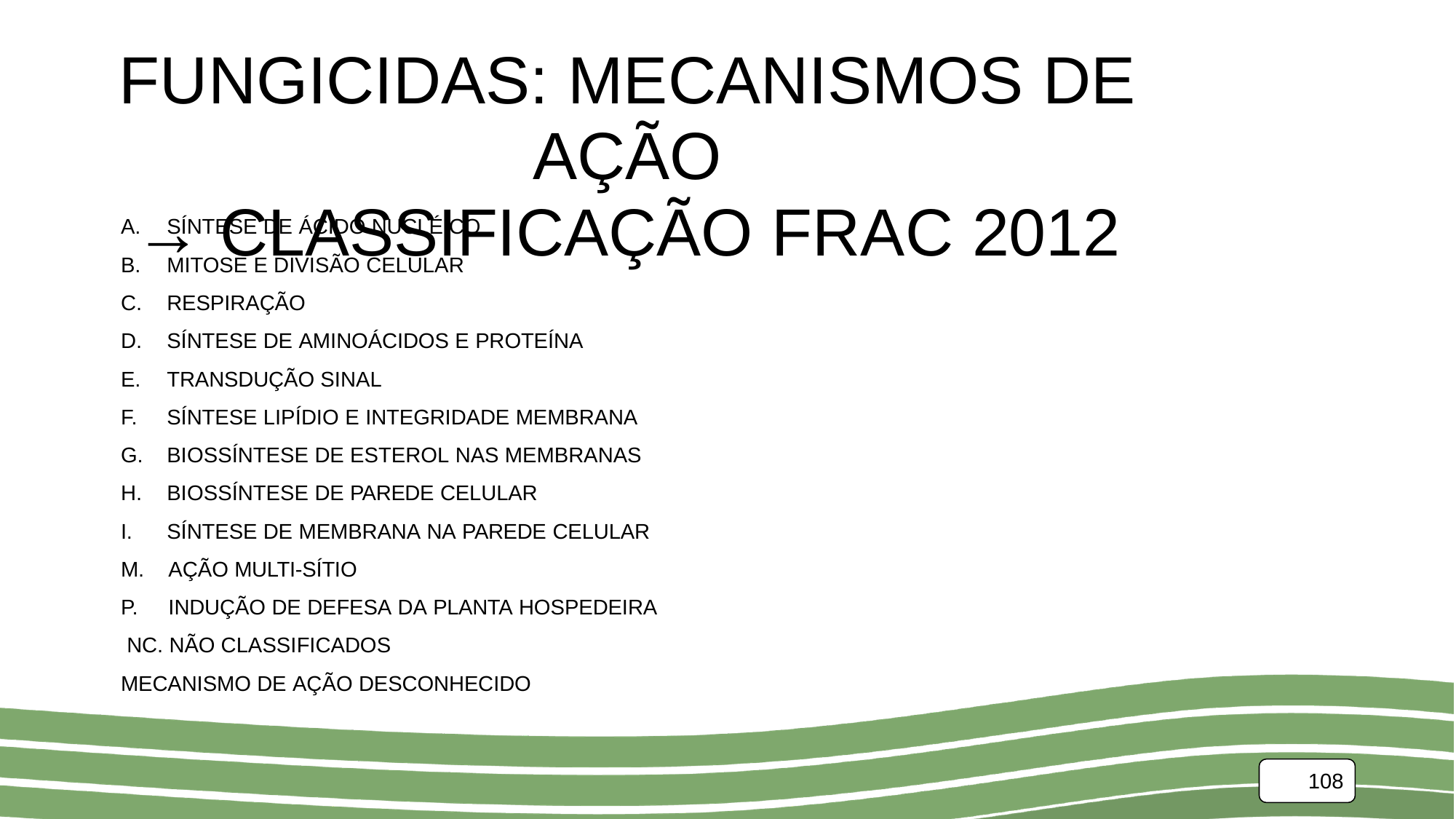

# FUNGICIDAS: MECANISMOS DE AÇÃO
→ CLASSIFICAÇÃO FRAC 2012
SÍNTESE DE ÁCIDO NUCLÉICO
MITOSE E DIVISÃO CELULAR
RESPIRAÇÃO
SÍNTESE DE AMINOÁCIDOS E PROTEÍNA
TRANSDUÇÃO SINAL
SÍNTESE LIPÍDIO E INTEGRIDADE MEMBRANA
BIOSSÍNTESE DE ESTEROL NAS MEMBRANAS
BIOSSÍNTESE DE PAREDE CELULAR
SÍNTESE DE MEMBRANA NA PAREDE CELULAR
M.	AÇÃO MULTI-SÍTIO
P.	INDUÇÃO DE DEFESA DA PLANTA HOSPEDEIRA  NC. NÃO CLASSIFICADOS
MECANISMO DE AÇÃO DESCONHECIDO

108